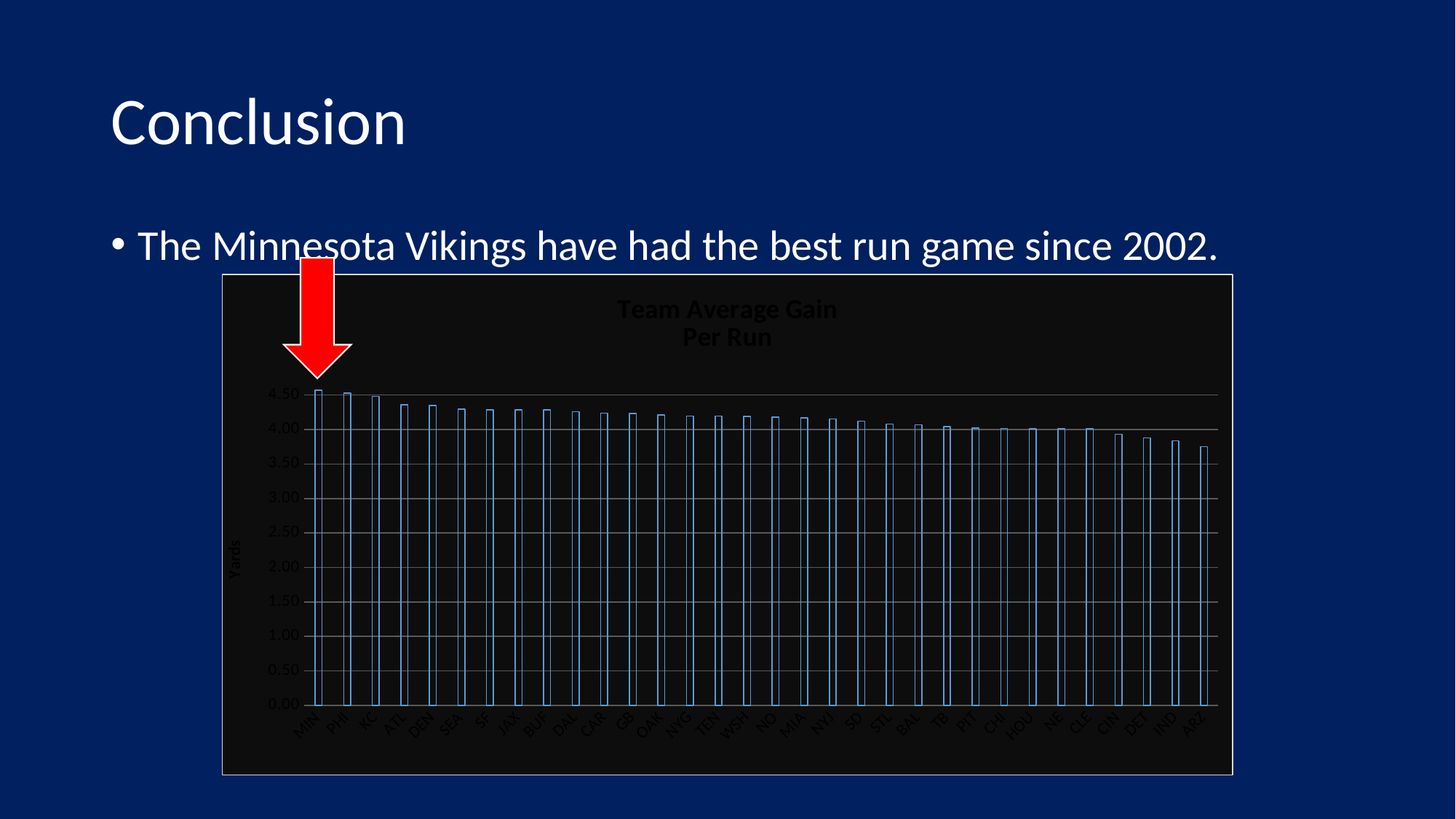

# Conclusion
The Minnesota Vikings have had the best run game since 2002.

### Chart: Team Average Gain
Per Run

| Category |  |
|---|---|
| MIN | 4.569648296870673 |
| PHI | 4.527846087082309 |
| KC | 4.481425633995888 |
| ATL | 4.360458690245924 |
| DEN | 4.3481890399892285 |
| SEA | 4.2936909812508555 |
| SF | 4.287027725901451 |
| JAX | 4.286372521641999 |
| BUF | 4.283429212852533 |
| DAL | 4.259421932558799 |
| CAR | 4.235091439173072 |
| GB | 4.230600292825769 |
| OAK | 4.209104704097117 |
| NYG | 4.195402298850575 |
| TEN | 4.19419800028165 |
| WSH | 4.189388565754007 |
| NO | 4.176983173076923 |
| MIA | 4.170781893004115 |
| NYJ | 4.153020134228188 |
| SD | 4.121216639332041 |
| STL | 4.079555477156465 |
| BAL | 4.069966101694916 |
| TB | 4.0399639423076925 |
| PIT | 4.019562559434859 |
| CHI | 4.016070124178232 |
| HOU | 4.013038704364535 |
| NE | 4.009734991887507 |
| CLE | 4.009026927784578 |
| CIN | 3.929280223619846 |
| DET | 3.880694143167028 |
| IND | 3.835250186706497 |
| ARZ | 3.752769863880975 |